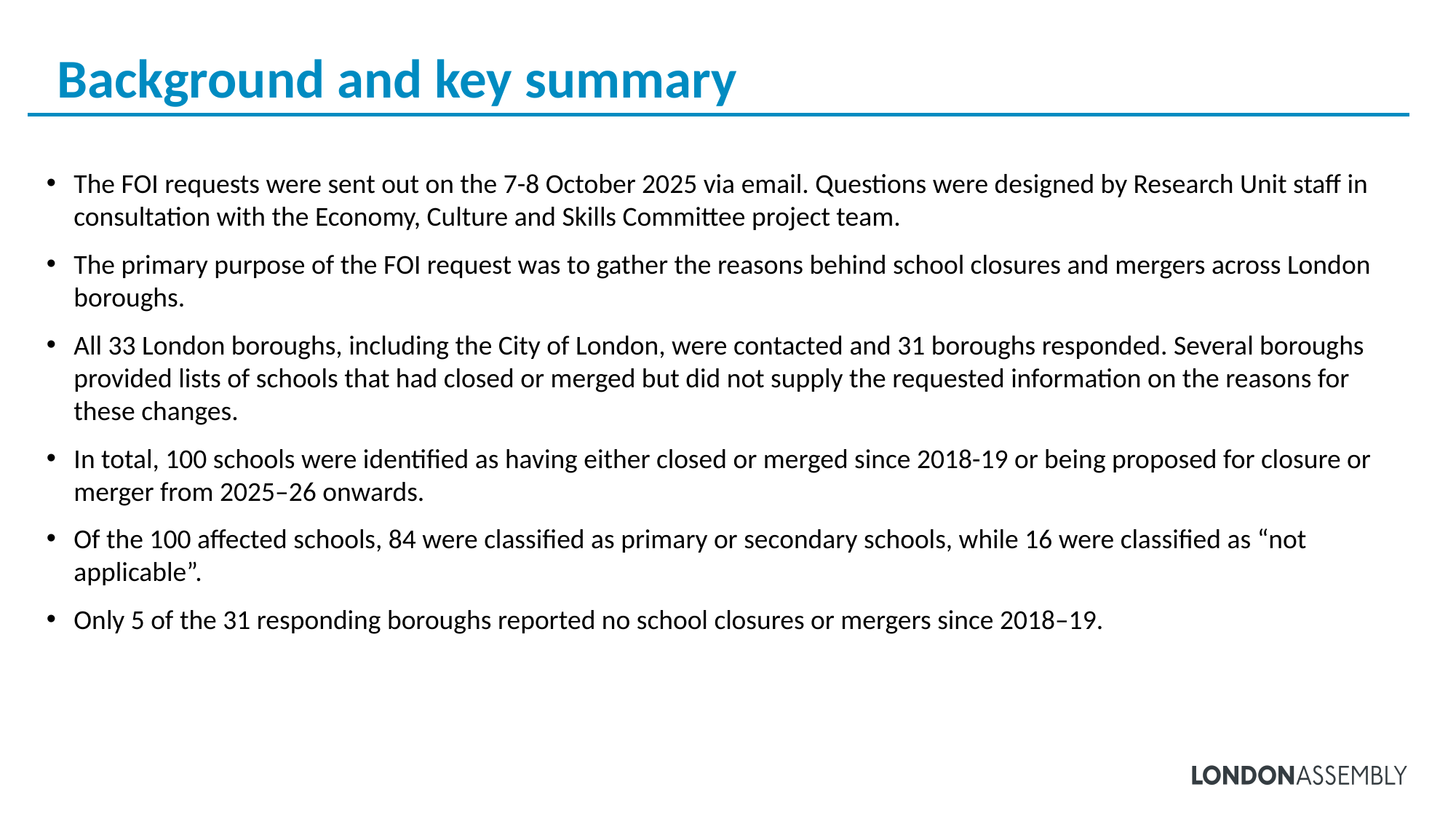

# Background and key summary
The FOI requests were sent out on the 7-8 October 2025 via email. Questions were designed by Research Unit staff in consultation with the Economy, Culture and Skills Committee project team.
The primary purpose of the FOI request was to gather the reasons behind school closures and mergers across London boroughs.
All 33 London boroughs, including the City of London, were contacted and 31 boroughs responded. Several boroughs provided lists of schools that had closed or merged but did not supply the requested information on the reasons for these changes.
In total, 100 schools were identified as having either closed or merged since 2018-19 or being proposed for closure or merger from 2025–26 onwards.
Of the 100 affected schools, 84 were classified as primary or secondary schools, while 16 were classified as “not applicable”.
Only 5 of the 31 responding boroughs reported no school closures or mergers since 2018–19.